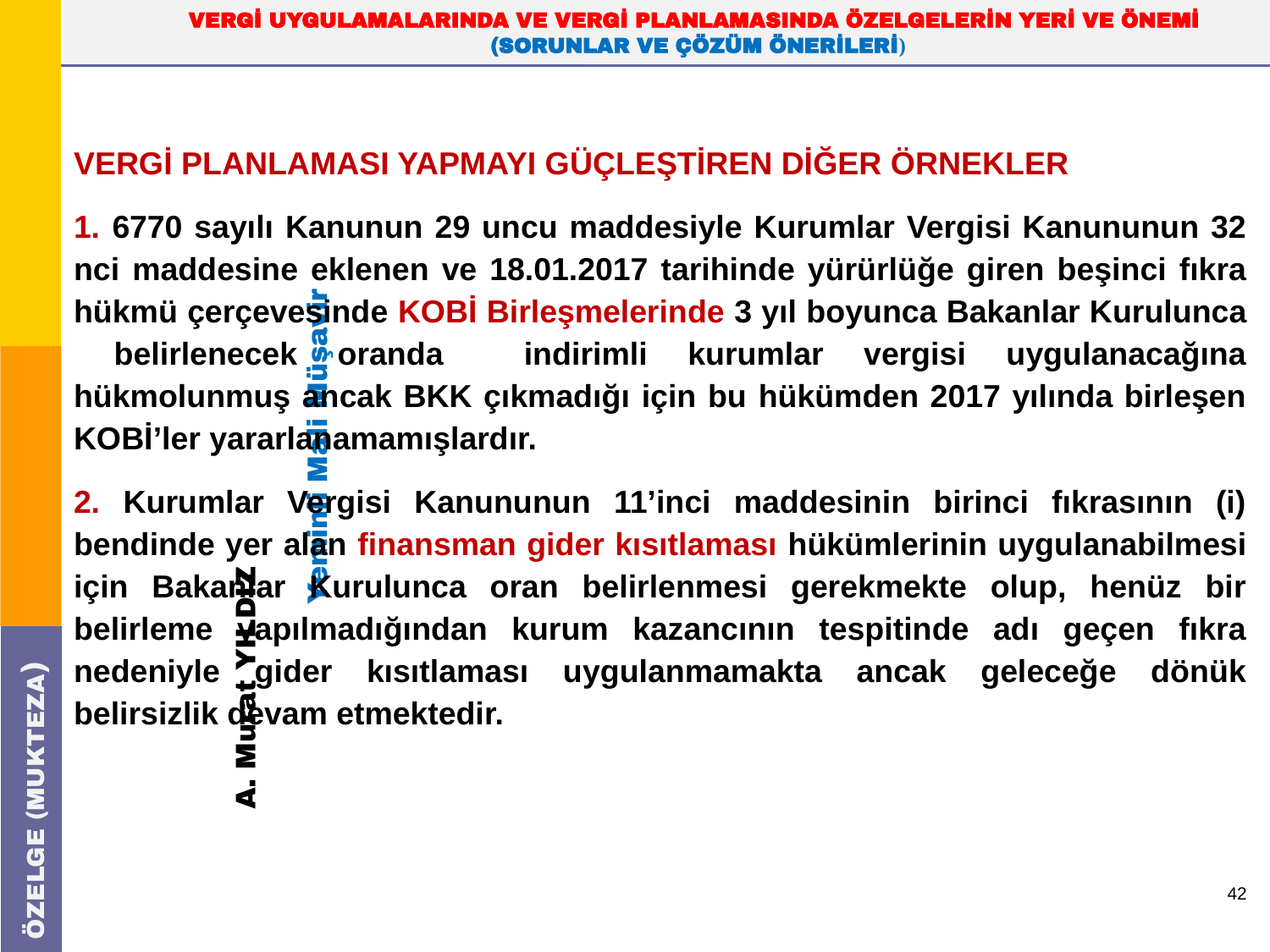

VERGİ PLANLAMASI YAPMAYI GÜÇLEŞTİREN DİĞER ÖRNEKLER
1. 6770 sayılı Kanunun 29 uncu maddesiyle Kurumlar Vergisi Kanununun 32 nci maddesine eklenen ve 18.01.2017 tarihinde yürürlüğe giren beşinci fıkra hükmü çerçevesinde KOBİ Birleşmelerinde 3 yıl boyunca Bakanlar Kurulunca  belirlenecek oranda  indirimli kurumlar vergisi uygulanacağına hükmolunmuş ancak BKK çıkmadığı için bu hükümden 2017 yılında birleşen KOBİ’ler yararlanamamışlardır.
2. Kurumlar Vergisi Kanununun 11’inci maddesinin birinci fıkrasının (i) bendinde yer alan finansman gider kısıtlaması hükümlerinin uygulanabilmesi için Bakanlar Kurulunca oran belirlenmesi gerekmekte olup, henüz bir belirleme yapılmadığından kurum kazancının tespitinde adı geçen fıkra nedeniyle gider kısıtlaması uygulanmamakta ancak geleceğe dönük belirsizlik devam etmektedir.
42